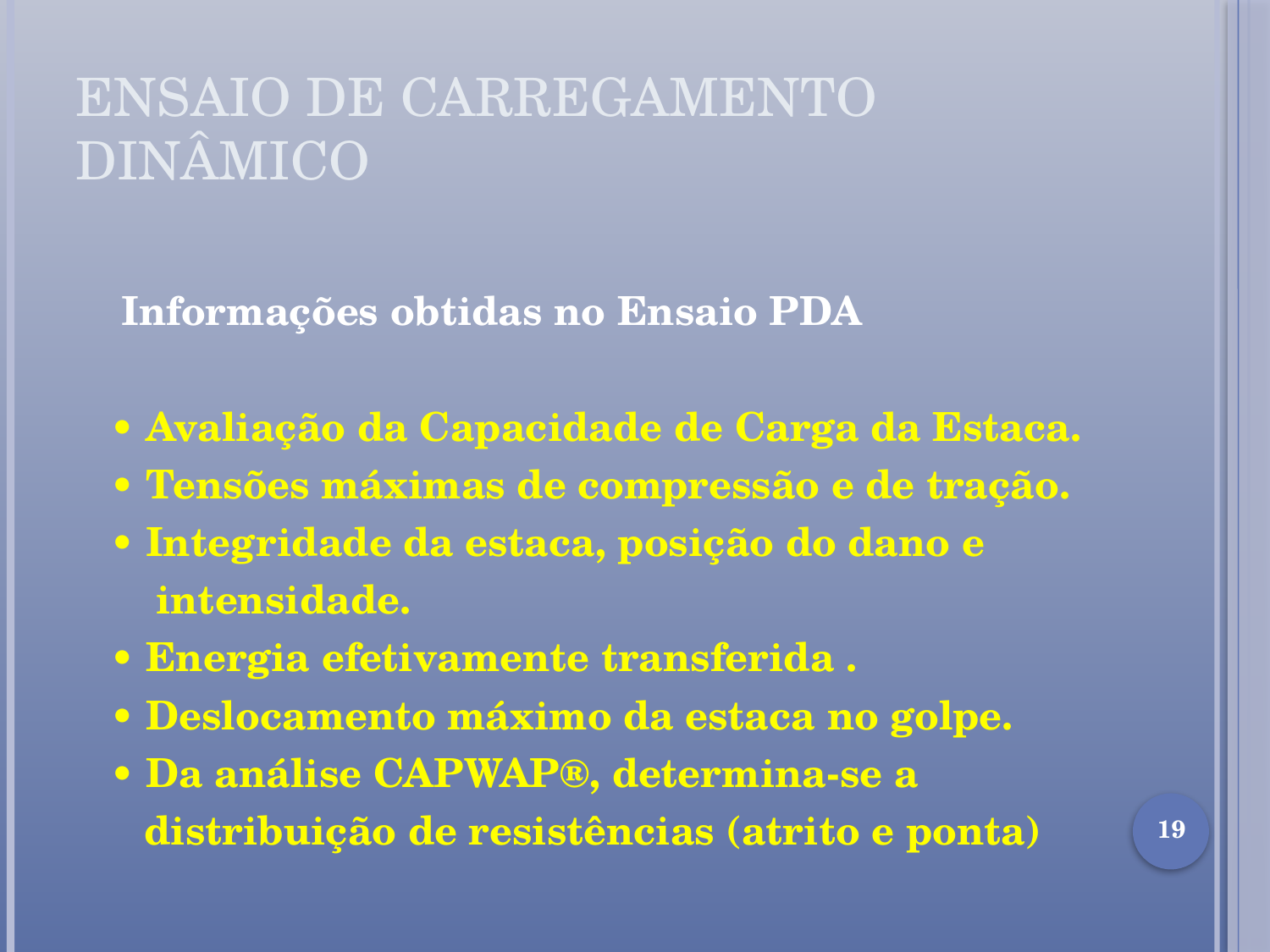

# Ensaio de carregamento dinâmico

    Informações obtidas no Ensaio PDA

   • Avaliação da Capacidade de Carga da Estaca.
   • Tensões máximas de compressão e de tração.
   • Integridade da estaca, posição do dano e
       intensidade.
   • Energia efetivamente transferida .
   • Deslocamento máximo da estaca no golpe.
   • Da análise CAPWAP®, determina-se a
      distribuição de resistências (atrito e ponta)
19